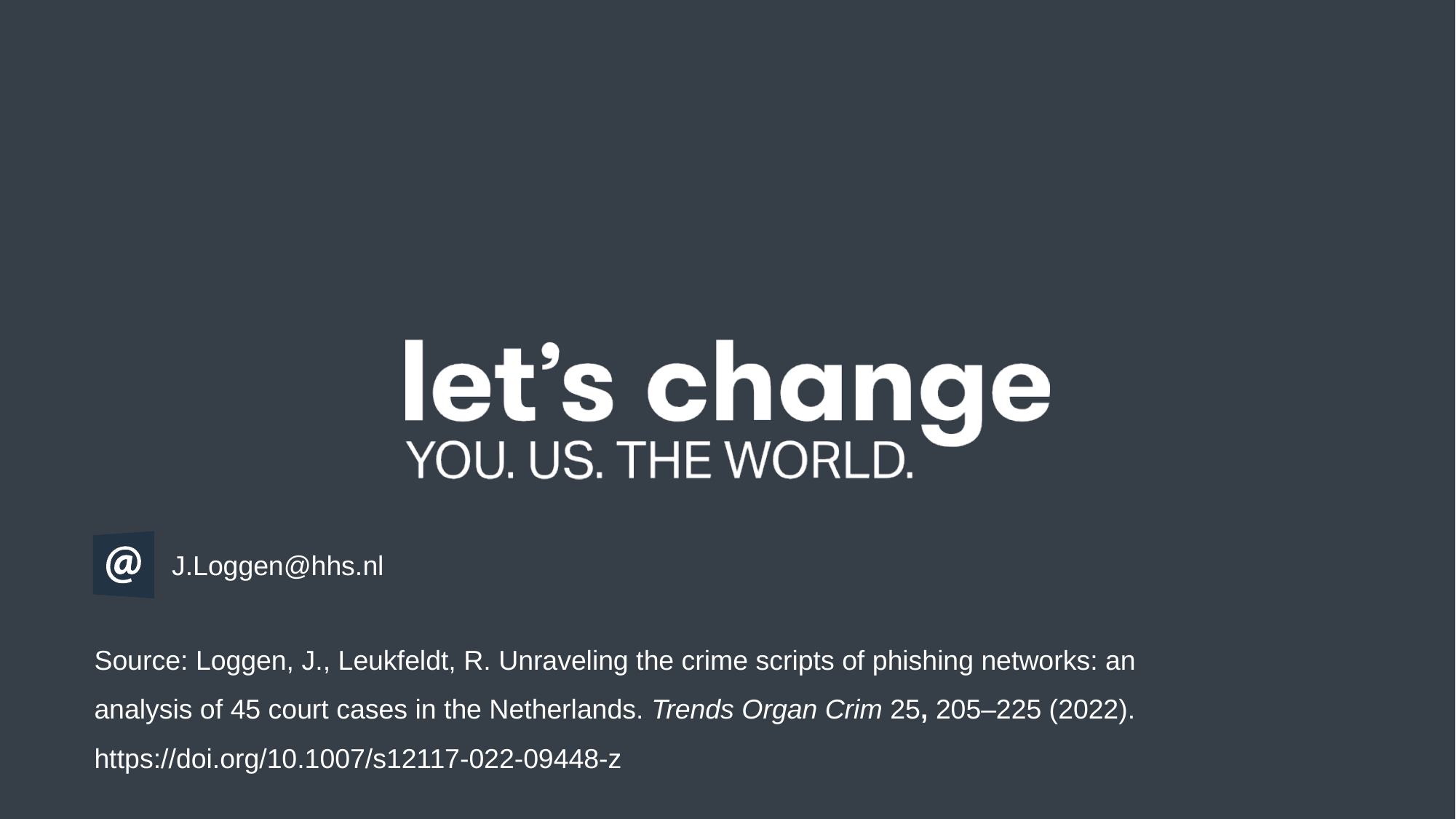

J.Loggen@hhs.nl
Source: Loggen, J., Leukfeldt, R. Unraveling the crime scripts of phishing networks: an analysis of 45 court cases in the Netherlands. Trends Organ Crim 25, 205–225 (2022). https://doi.org/10.1007/s12117-022-09448-z